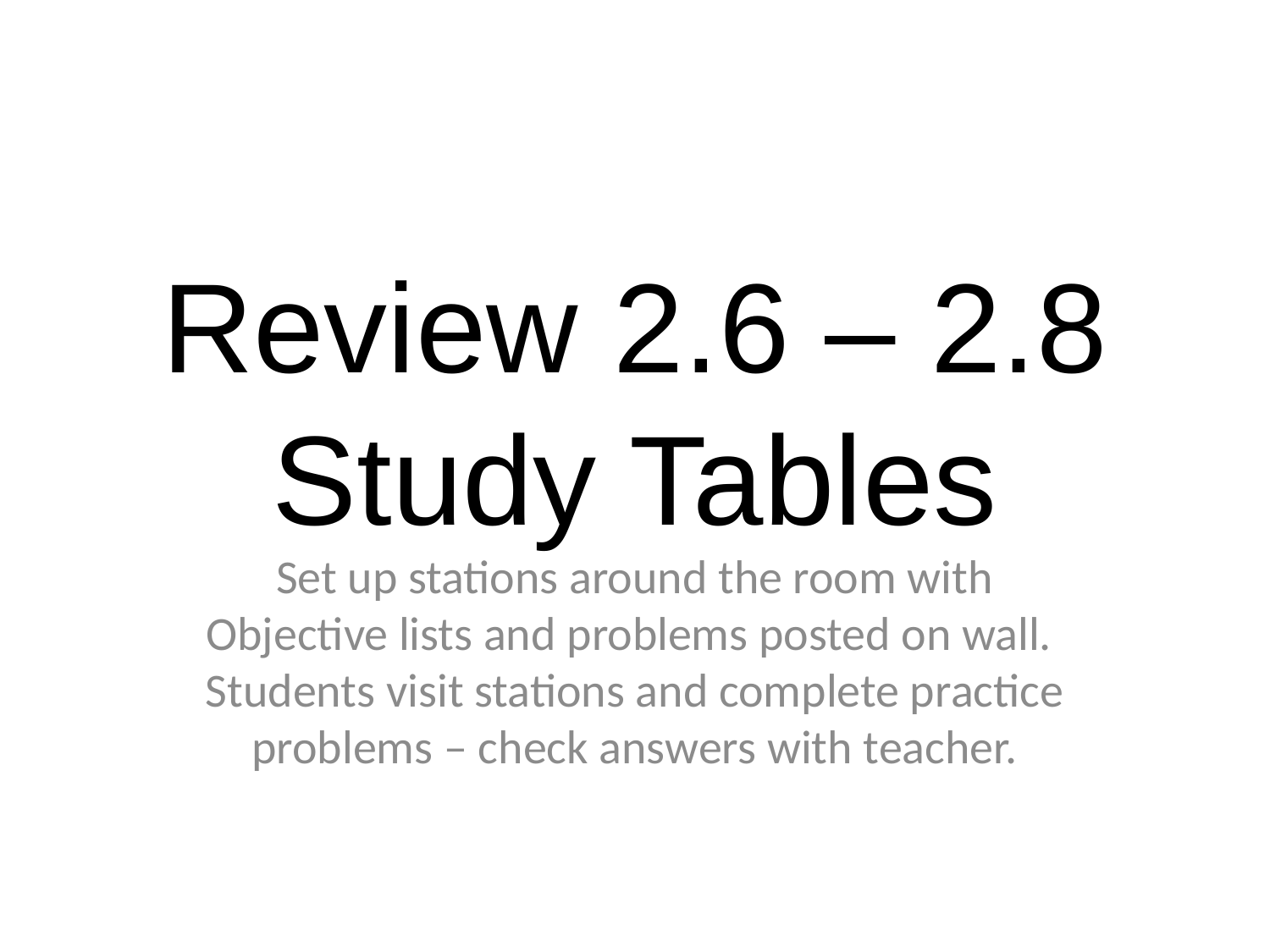

# Review 2.6 – 2.8 Study Tables
Set up stations around the room with Objective lists and problems posted on wall.  Students visit stations and complete practice problems – check answers with teacher.